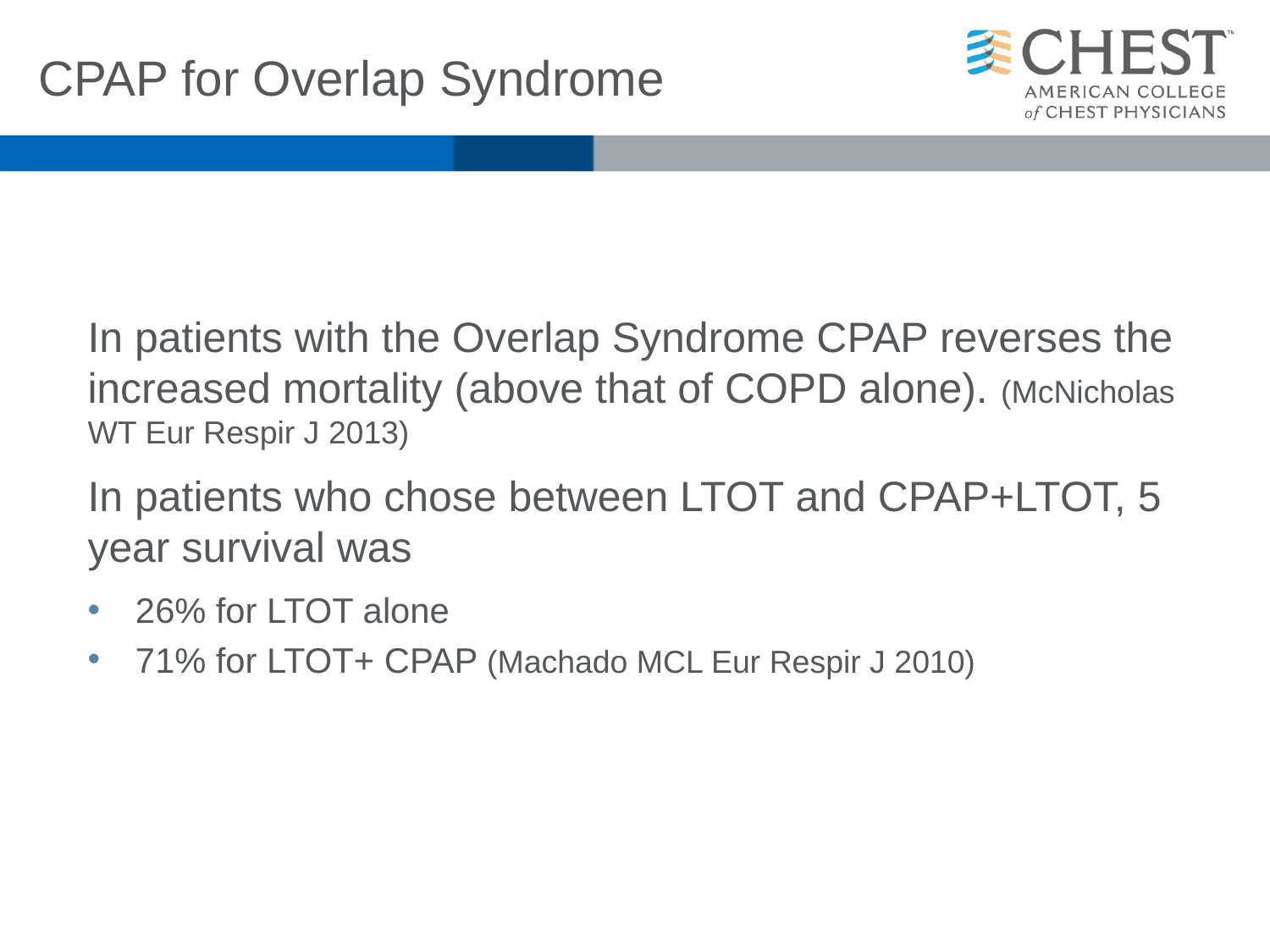

# CPAP for Overlap Syndrome
In patients with the Overlap Syndrome CPAP reverses the increased mortality (above that of COPD alone). (McNicholas WT Eur Respir J 2013)
In patients who chose between LTOT and CPAP+LTOT, 5 year survival was
26% for LTOT alone
71% for LTOT+ CPAP (Machado MCL Eur Respir J 2010)